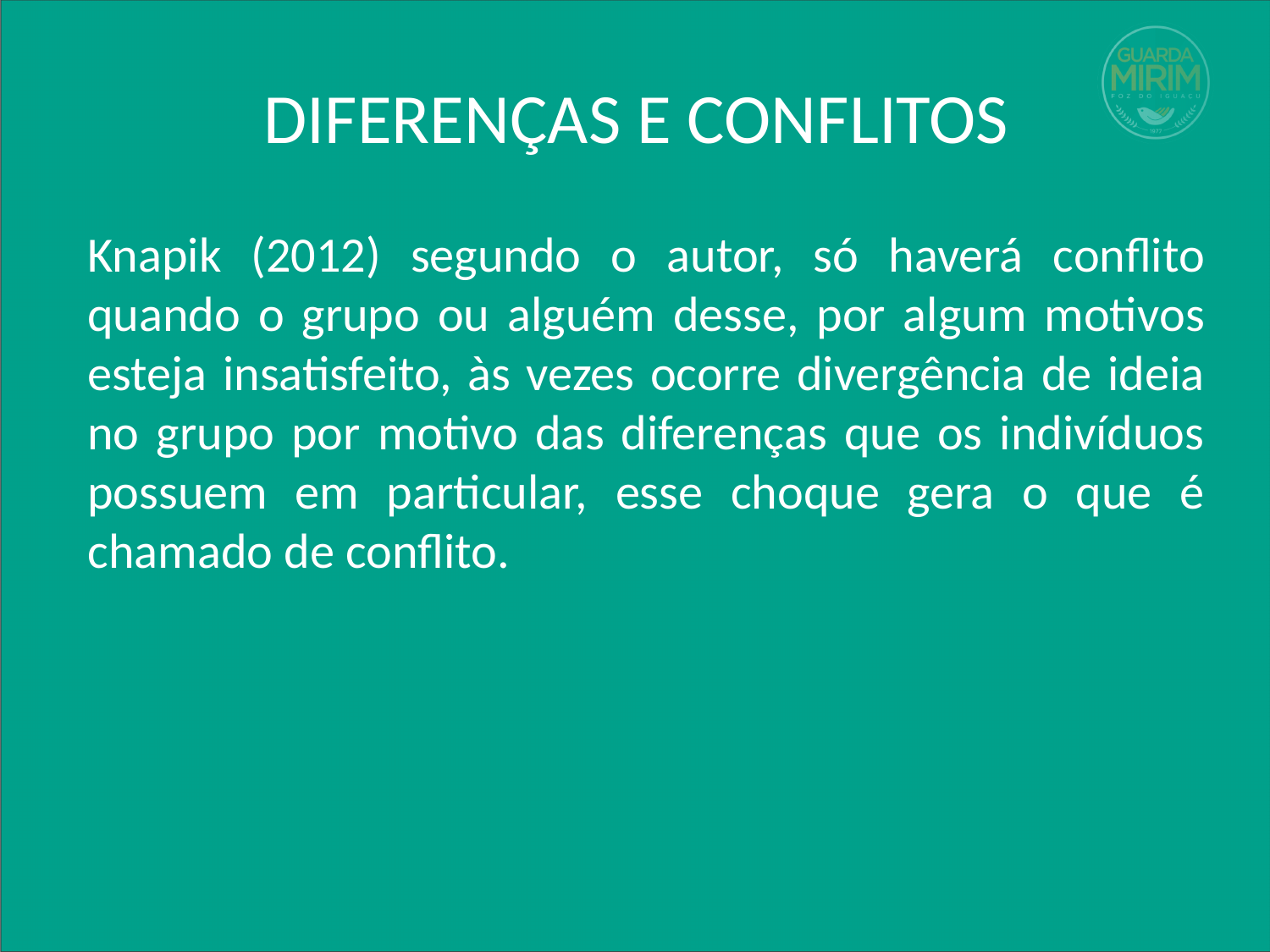

# DIFERENÇAS E CONFLITOS
Knapik (2012) segundo o autor, só haverá conflito quando o grupo ou alguém desse, por algum motivos esteja insatisfeito, às vezes ocorre divergência de ideia no grupo por motivo das diferenças que os indivíduos possuem em particular, esse choque gera o que é chamado de conflito.